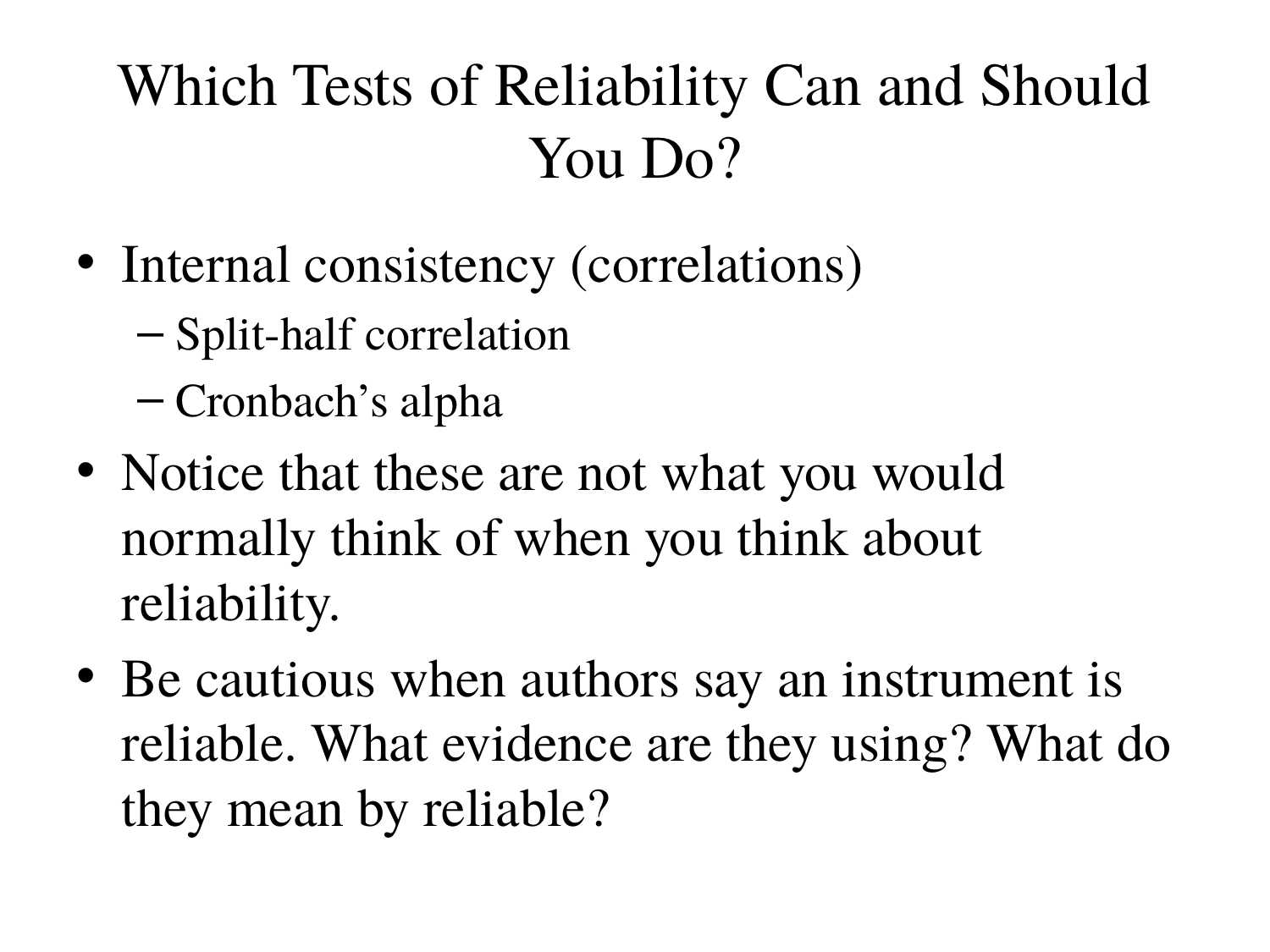

# Which Tests of Reliability Can and Should You Do?
Internal consistency (correlations)
Split-half correlation
Cronbach’s alpha
Notice that these are not what you would normally think of when you think about reliability.
Be cautious when authors say an instrument is reliable. What evidence are they using? What do they mean by reliable?